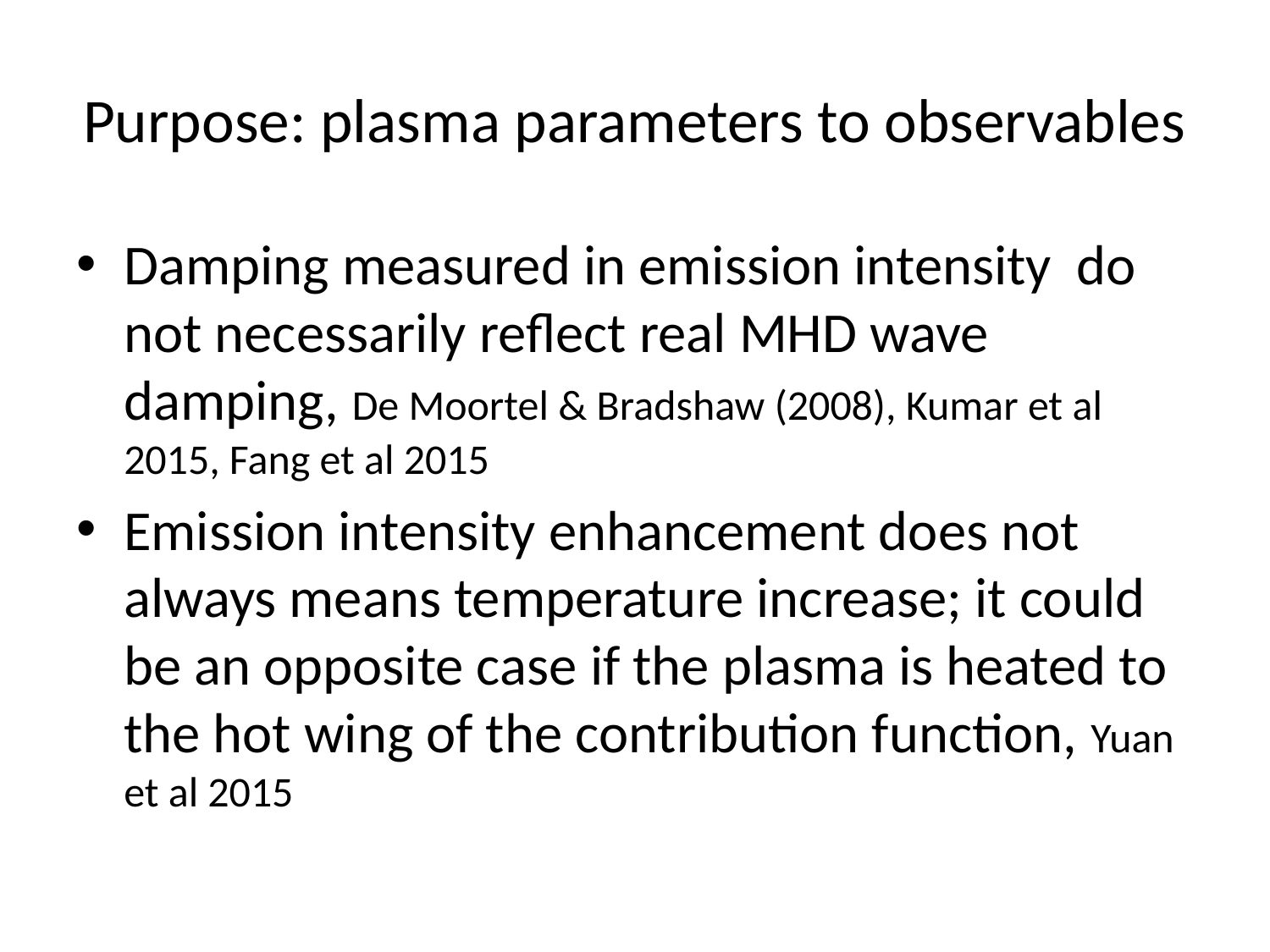

# Purpose: plasma parameters to observables
Damping measured in emission intensity  do not necessarily reflect real MHD wave damping, De Moortel & Bradshaw (2008), Kumar et al 2015, Fang et al 2015
Emission intensity enhancement does not always means temperature increase; it could be an opposite case if the plasma is heated to the hot wing of the contribution function, Yuan et al 2015